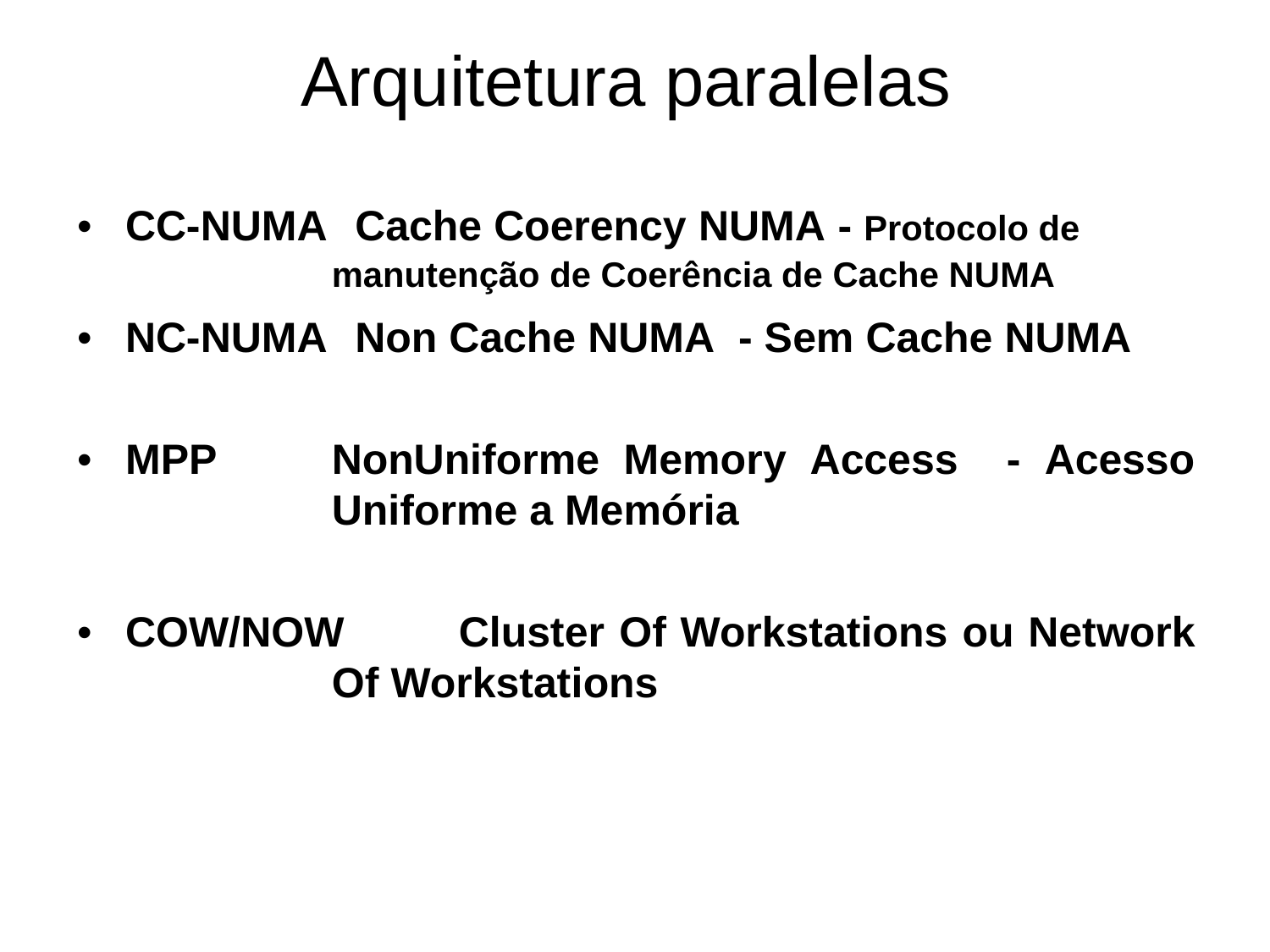

Arquitetura paralelas
•
CC-NUMA
Cache Coerency NUMA - Protocolo de
manutenção de Coerência de Cache NUMA
•
NC-NUMA
Non Cache NUMA
- Sem Cache NUMA
•
MPP
NonUniforme
Memory
Access
-
Acesso
Uniforme a Memória
•
COW/NOW
Cluster Of Workstations ou Network
Of Workstations